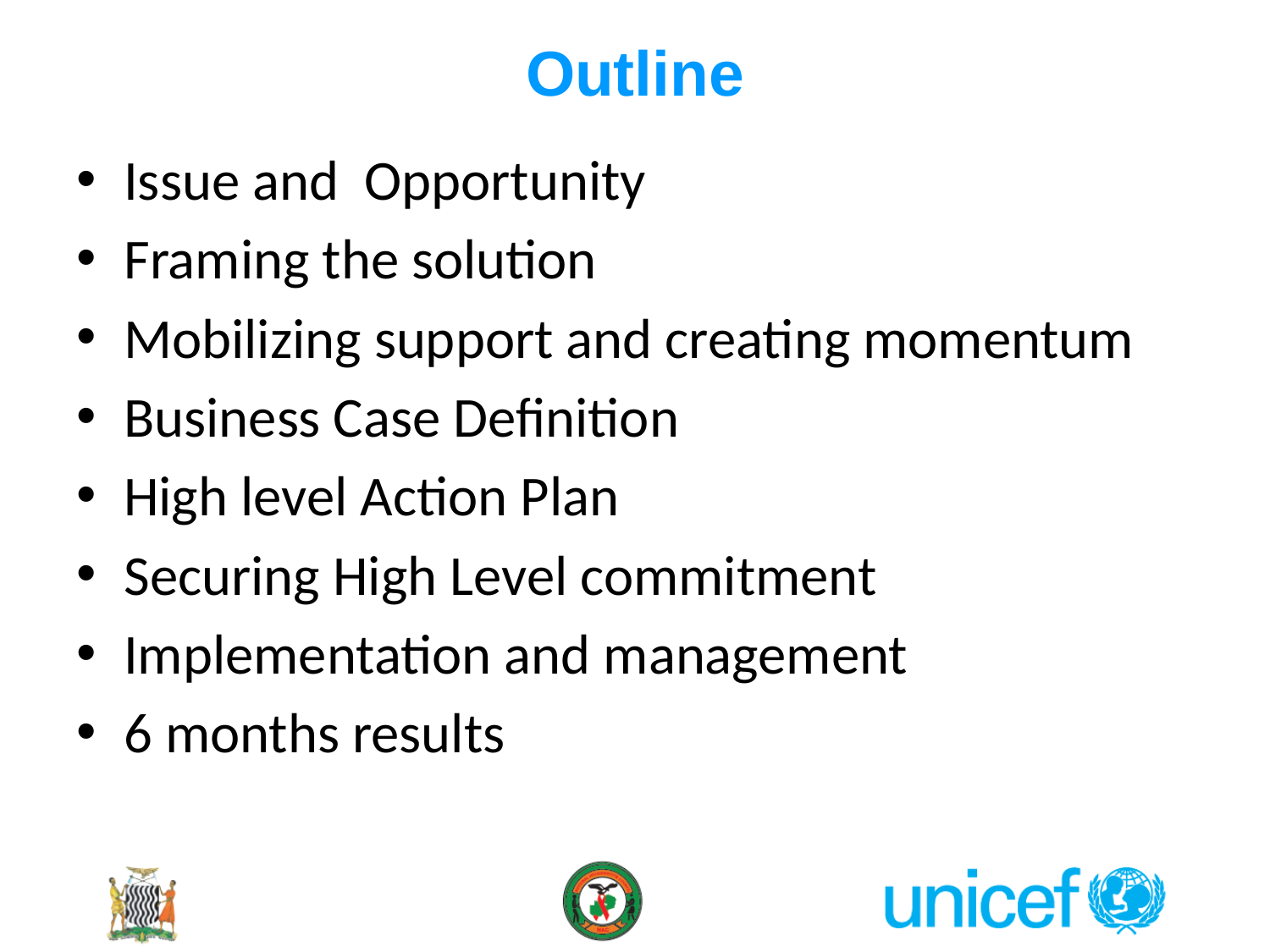

# Outline
Issue and  Opportunity
Framing the solution
Mobilizing support and creating momentum
Business Case Definition
High level Action Plan
Securing High Level commitment
Implementation and management
6 months results